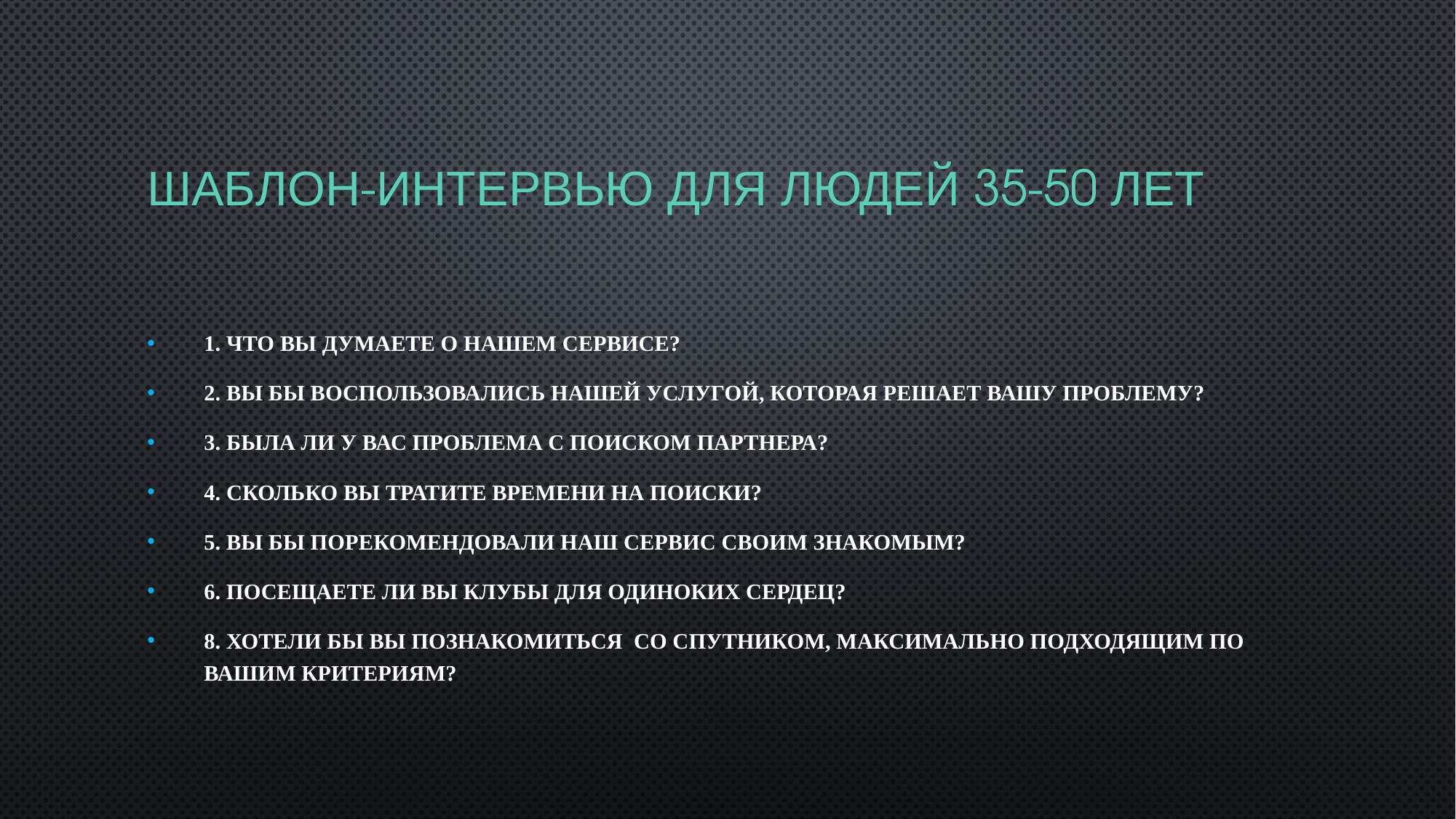

# Шаблон-интервью для людей 35-50 лет
1. Что вы думаете о нашем сервисе?
2. Вы бы воспользовались нашей услугой, которая решает Вашу проблему?
3. Была ли у Вас проблема с поиском партнера?
4. Сколько вы тратите времени на поиски?
5. Вы бы порекомендовали наш сервис своим знакомым?
6. Посещаете ли вы клубы для одиноких сердец?
8. Хотели бы Вы познакомиться  со спутником, максимально подходящим по вашим критериям?